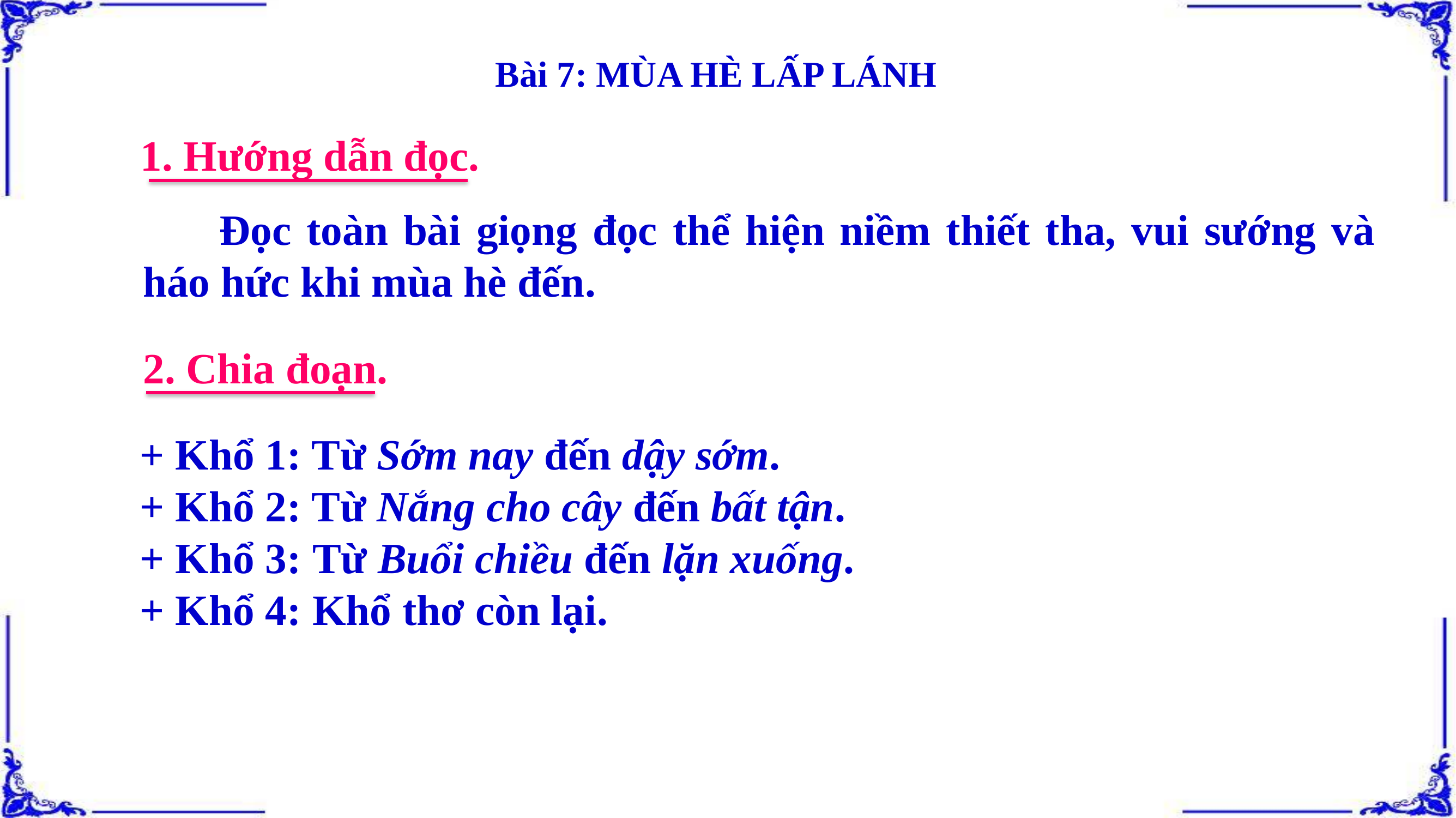

Bài 7: MÙA HÈ LẤP LÁNH
1. Hướng dẫn đọc.
     Đọc toàn bài giọng đọc thể hiện niềm thiết tha, vui sướng và háo hức khi mùa hè đến.
2. Chia đoạn.
+ Khổ 1: Từ Sớm nay đến dậy sớm.
+ Khổ 2: Từ Nắng cho cây đến bất tận.
+ Khổ 3: Từ Buổi chiều đến lặn xuống.
+ Khổ 4: Khổ thơ còn lại.